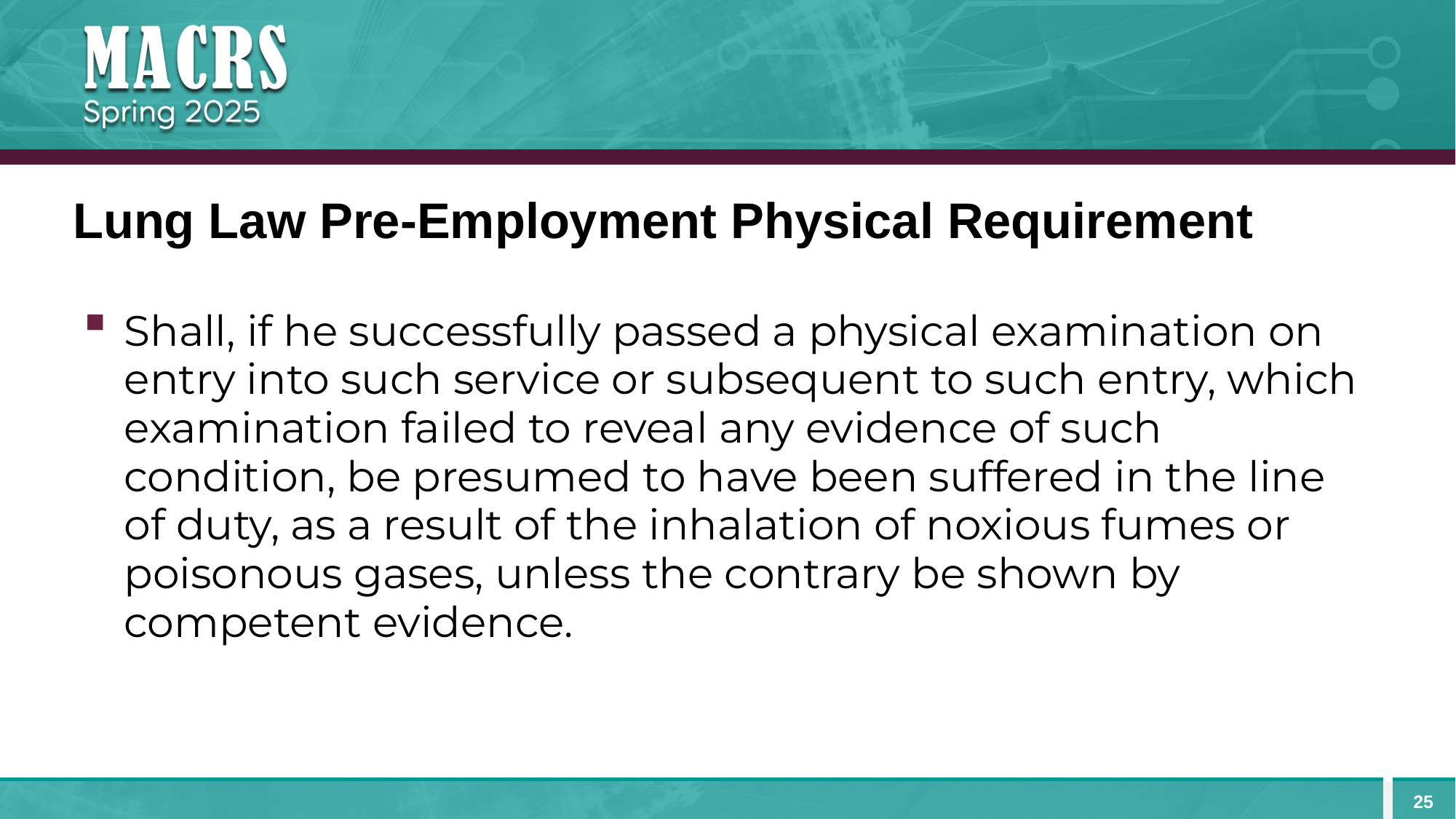

# Lung Law Pre-Employment Physical Requirement
Shall, if he successfully passed a physical examination on entry into such service or subsequent to such entry, which examination failed to reveal any evidence of such condition, be presumed to have been suffered in the line of duty, as a result of the inhalation of noxious fumes or poisonous gases, unless the contrary be shown by competent evidence.

25